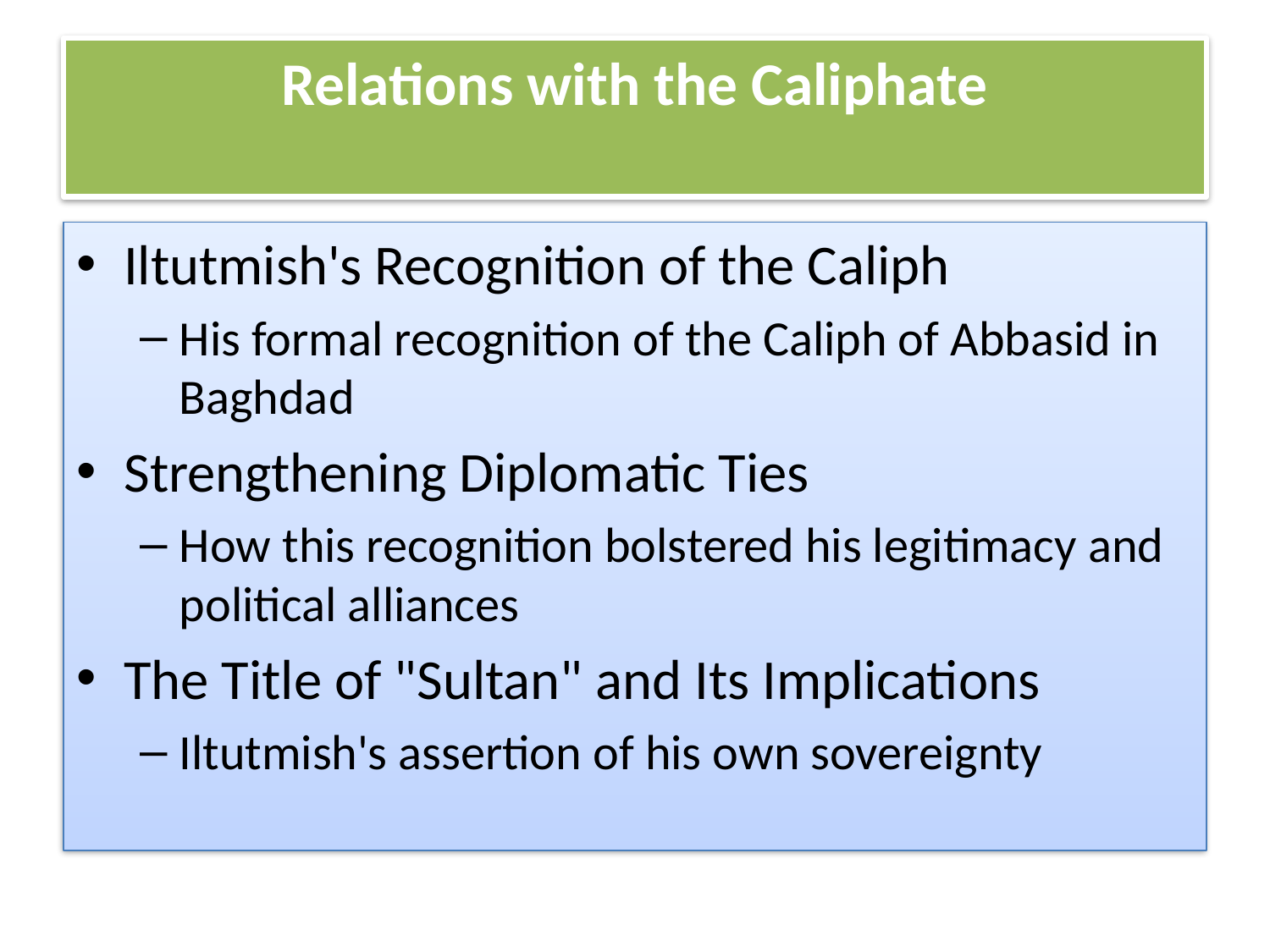

# Relations with the Caliphate
Iltutmish's Recognition of the Caliph
His formal recognition of the Caliph of Abbasid in Baghdad
Strengthening Diplomatic Ties
How this recognition bolstered his legitimacy and political alliances
The Title of "Sultan" and Its Implications
Iltutmish's assertion of his own sovereignty